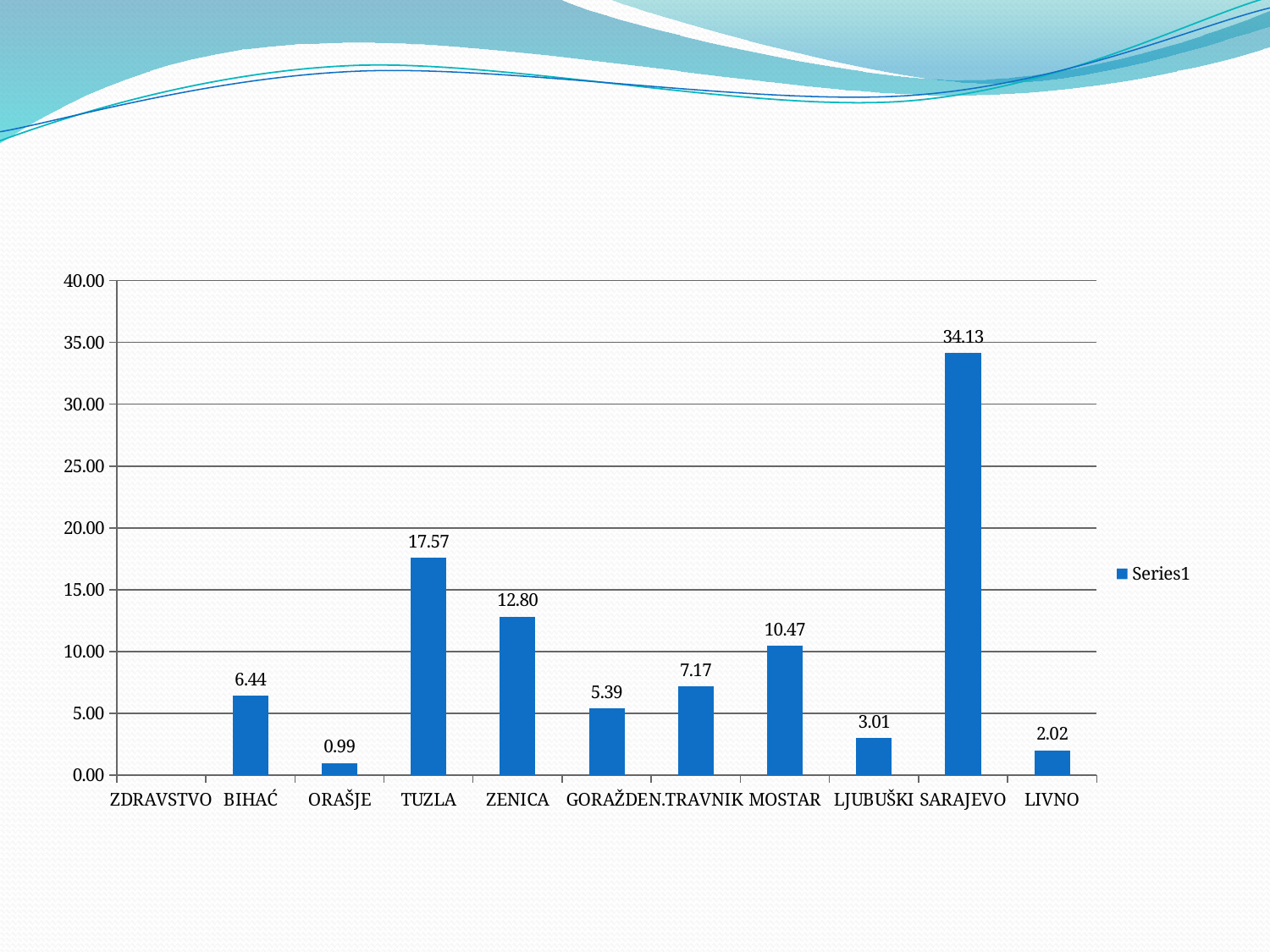

### Chart

| Category |  |
|---|---|
| ZDRAVSTVO | None |
| BIHAĆ | 6.439824881634834 |
| ORAŠJE | 0.9876675676009196 |
| TUZLA | 17.57168574403732 |
| ZENICA | 12.802853228207256 |
| GORAŽDE | 5.3855225005325025 |
| N.TRAVNIK | 7.173999239404718 |
| MOSTAR | 10.47187431641435 |
| LJUBUŠKI | 3.0123063741627387 |
| SARAJEVO | 34.129512221405136 |
| LIVNO | 2.024753926600445 |